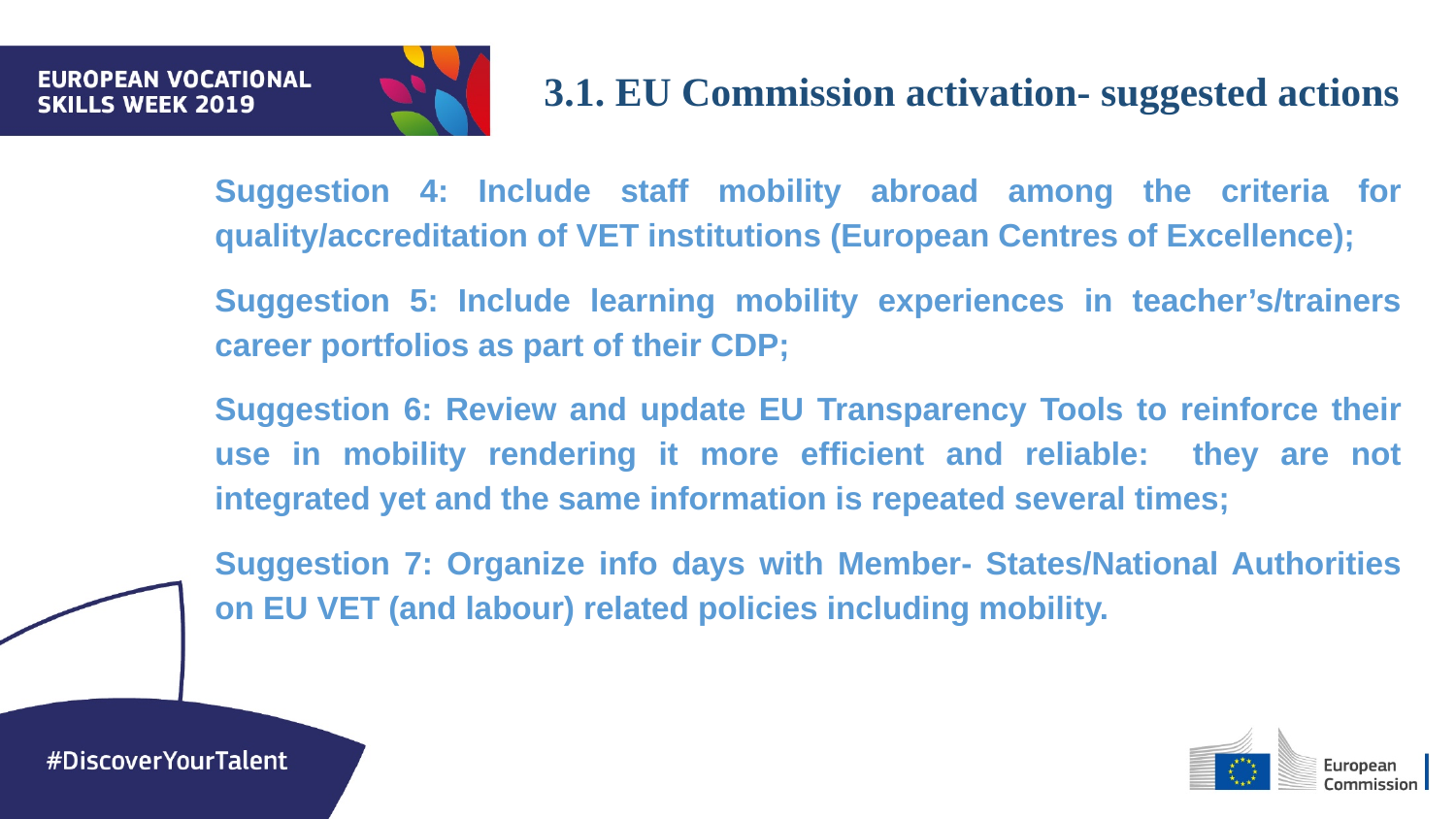

3.1. EU Commission activation- suggested actions

Suggestion 4: Include staff mobility abroad among the criteria for quality/accreditation of VET institutions (European Centres of Excellence);
Suggestion 5: Include learning mobility experiences in teacher’s/trainers career portfolios as part of their CDP;
Suggestion 6: Review and update EU Transparency Tools to reinforce their use in mobility rendering it more efficient and reliable:  they are not integrated yet and the same information is repeated several times;
Suggestion 7: Organize info days with Member- States/National Authorities on EU VET (and labour) related policies including mobility.